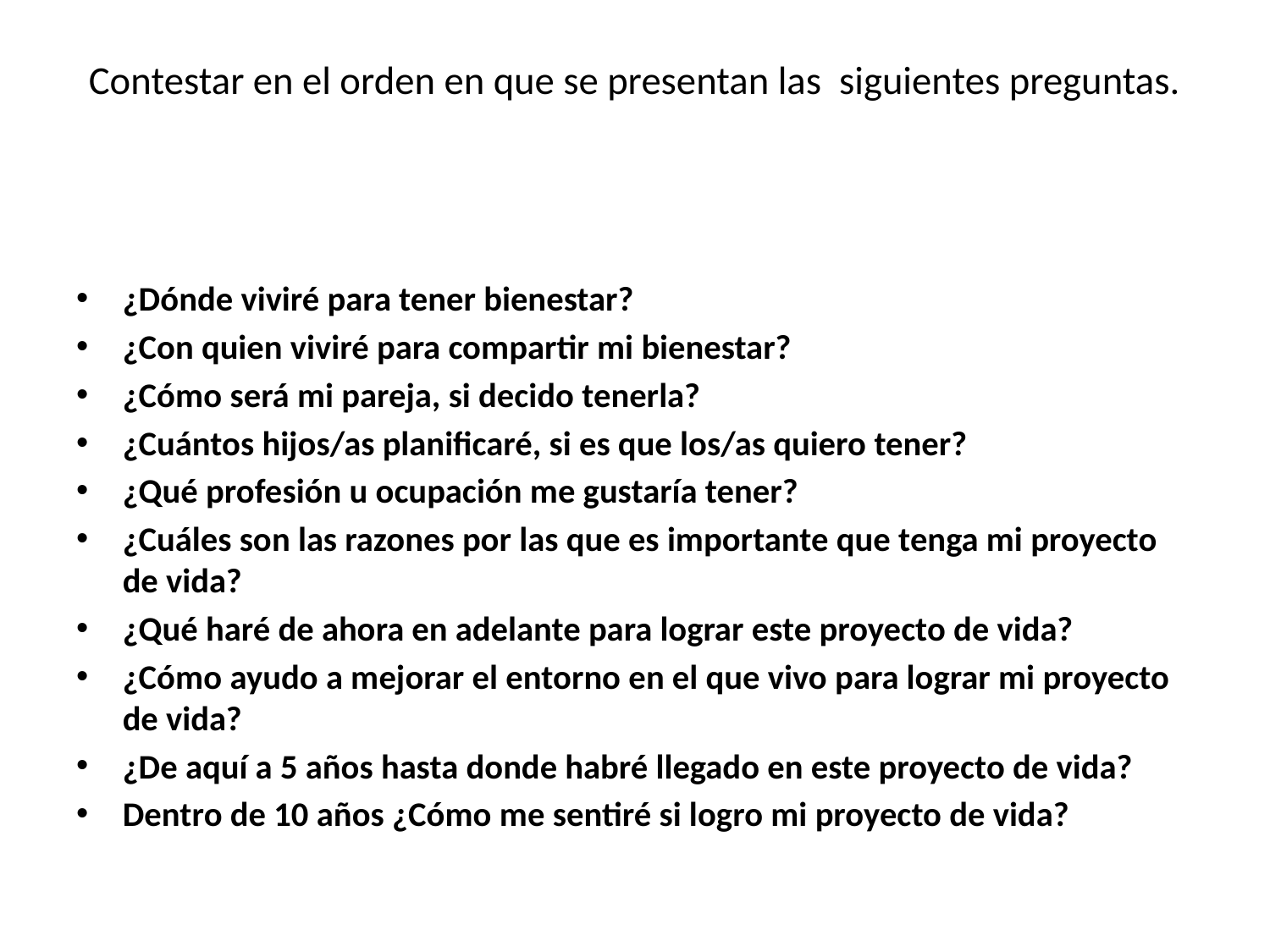

# Contestar en el orden en que se presentan las  siguientes preguntas.

¿Dónde viviré para tener bienestar?
¿Con quien viviré para compartir mi bienestar?
¿Cómo será mi pareja, si decido tenerla?
¿Cuántos hijos/as planificaré, si es que los/as quiero tener?
¿Qué profesión u ocupación me gustaría tener?
¿Cuáles son las razones por las que es importante que tenga mi proyecto de vida?
¿Qué haré de ahora en adelante para lograr este proyecto de vida?
¿Cómo ayudo a mejorar el entorno en el que vivo para lograr mi proyecto de vida?
¿De aquí a 5 años hasta donde habré llegado en este proyecto de vida?
Dentro de 10 años ¿Cómo me sentiré si logro mi proyecto de vida?